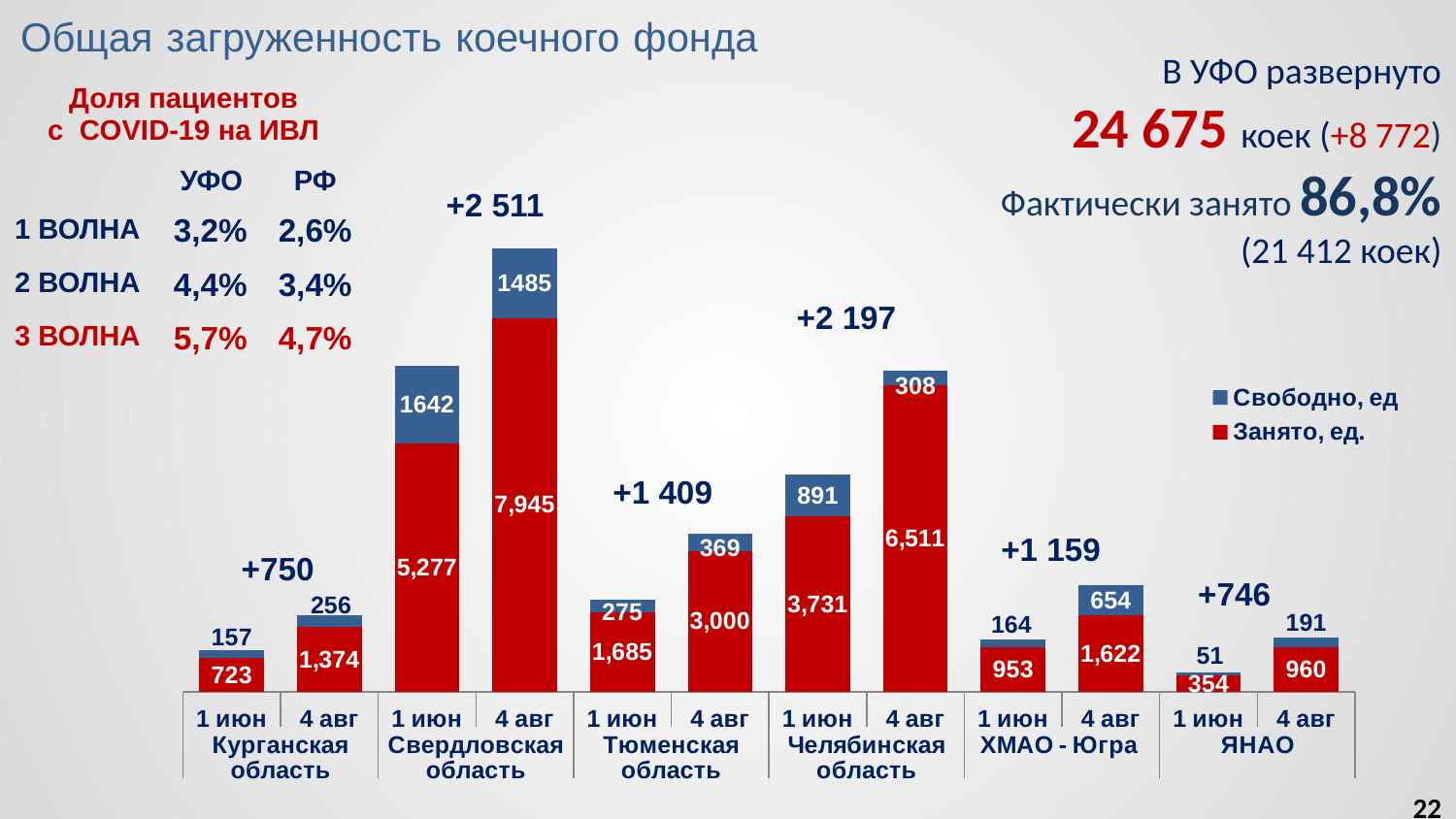

Общая загруженность коечного фонда
В УФО развернуто
24 675 коек (+8 772)
Фактически занято 86,8%
(21 412 коек)
| Доля пациентов с COVID-19 на ИВЛ |  |  |
| --- | --- | --- |
|  | УФО | РФ |
| 1 ВОЛНА | 3,2% | 2,6% |
| 2 ВОЛНА | 4,4% | 3,4% |
| 3 ВОЛНА | 5,7% | 4,7% |
+2 511

### Chart

| Category | Занято, ед. | Свободно, ед |
|---|---|---|
| 1 июн | 723.0 | 157.0 |
| 4 авг | 1374.0 | 256.0 |
| 1 июн | 5277.0 | 1642.0 |
| 4 авг | 7945.0 | 1485.0 |
| 1 июн | 1685.0 | 275.0 |
| 4 авг | 3000.0 | 369.0 |
| 1 июн | 3731.0 | 891.0 |
| 4 авг | 6511.0 | 308.0 |
| 1 июн | 953.0 | 164.0 |
| 4 авг | 1622.0 | 654.0 |
| 1 июн | 354.0 | 51.0 |
| 4 авг | 960.0 | 191.0 |
+2 197
+1 409
+1 159
+750
+746
22